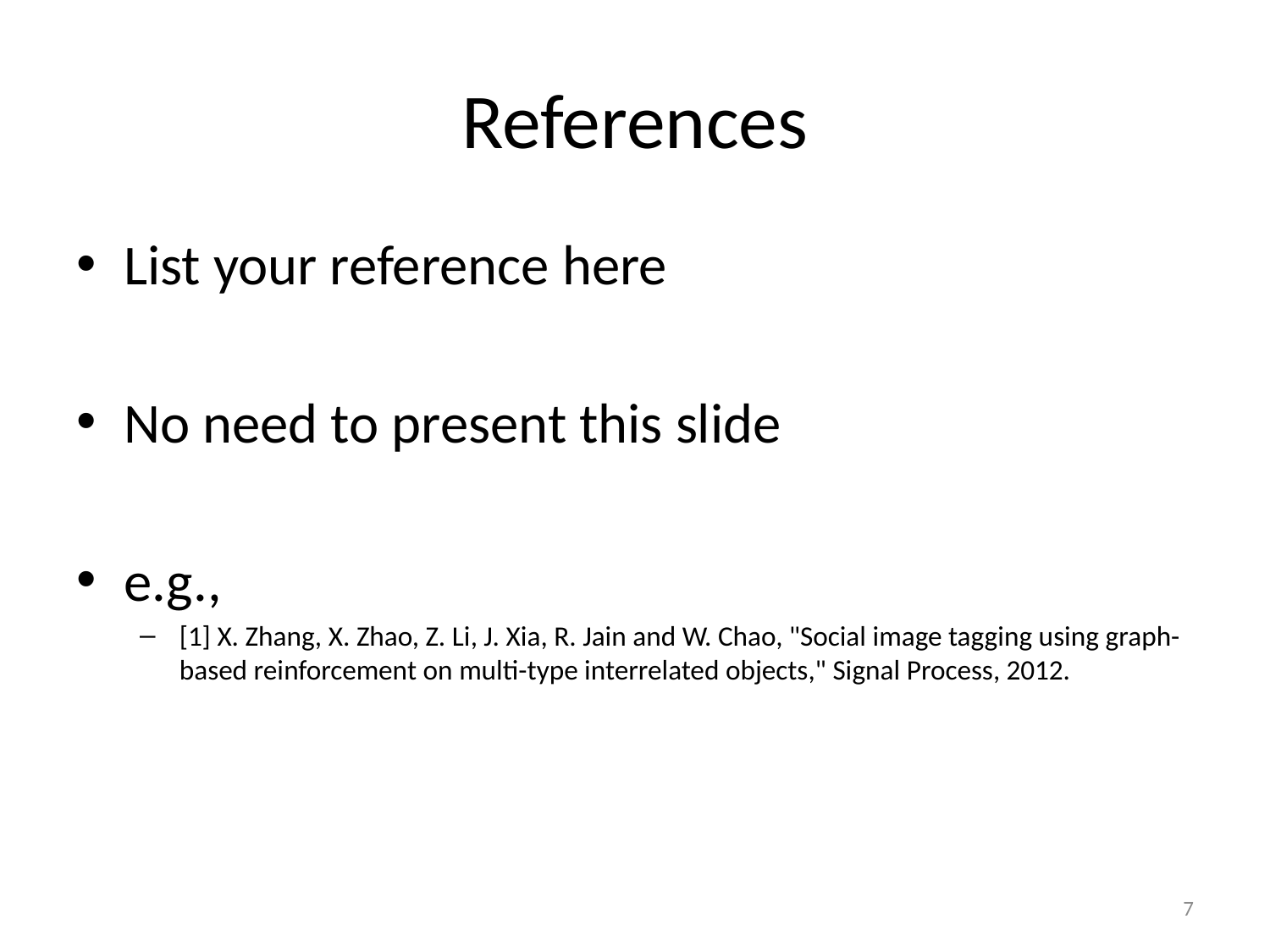

# References
List your reference here

No need to present this slide

e.g.,
[1] X. Zhang, X. Zhao, Z. Li, J. Xia, R. Jain and W. Chao, "Social image tagging using graph-based reinforcement on multi-type interrelated objects," Signal Process, 2012.
7